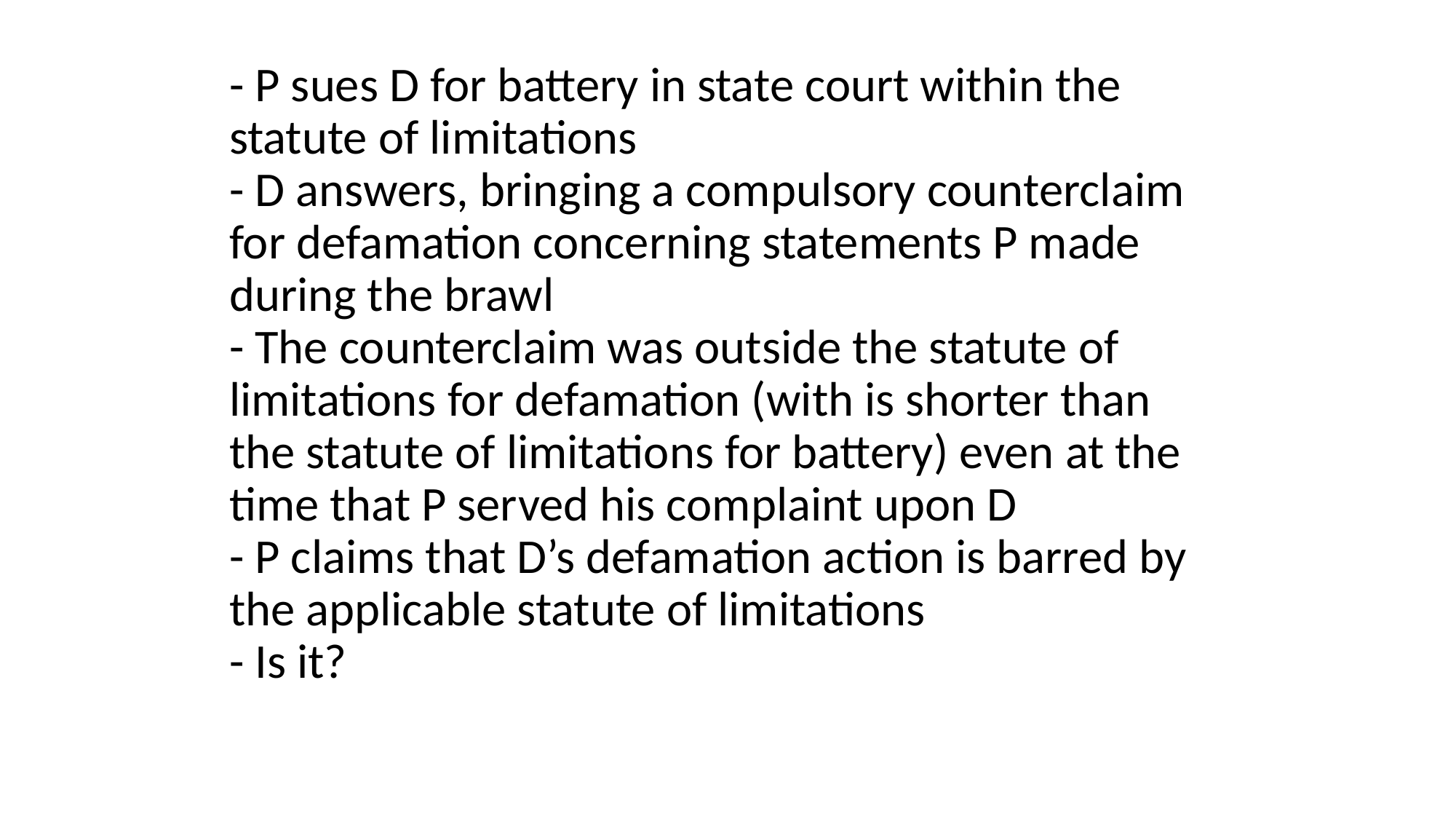

# - P sues D for battery in state court within the statute of limitations - D answers, bringing a compulsory counterclaim for defamation concerning statements P made during the brawl - The counterclaim was outside the statute of limitations for defamation (with is shorter than the statute of limitations for battery) even at the time that P served his complaint upon D - P claims that D’s defamation action is barred by the applicable statute of limitations - Is it?